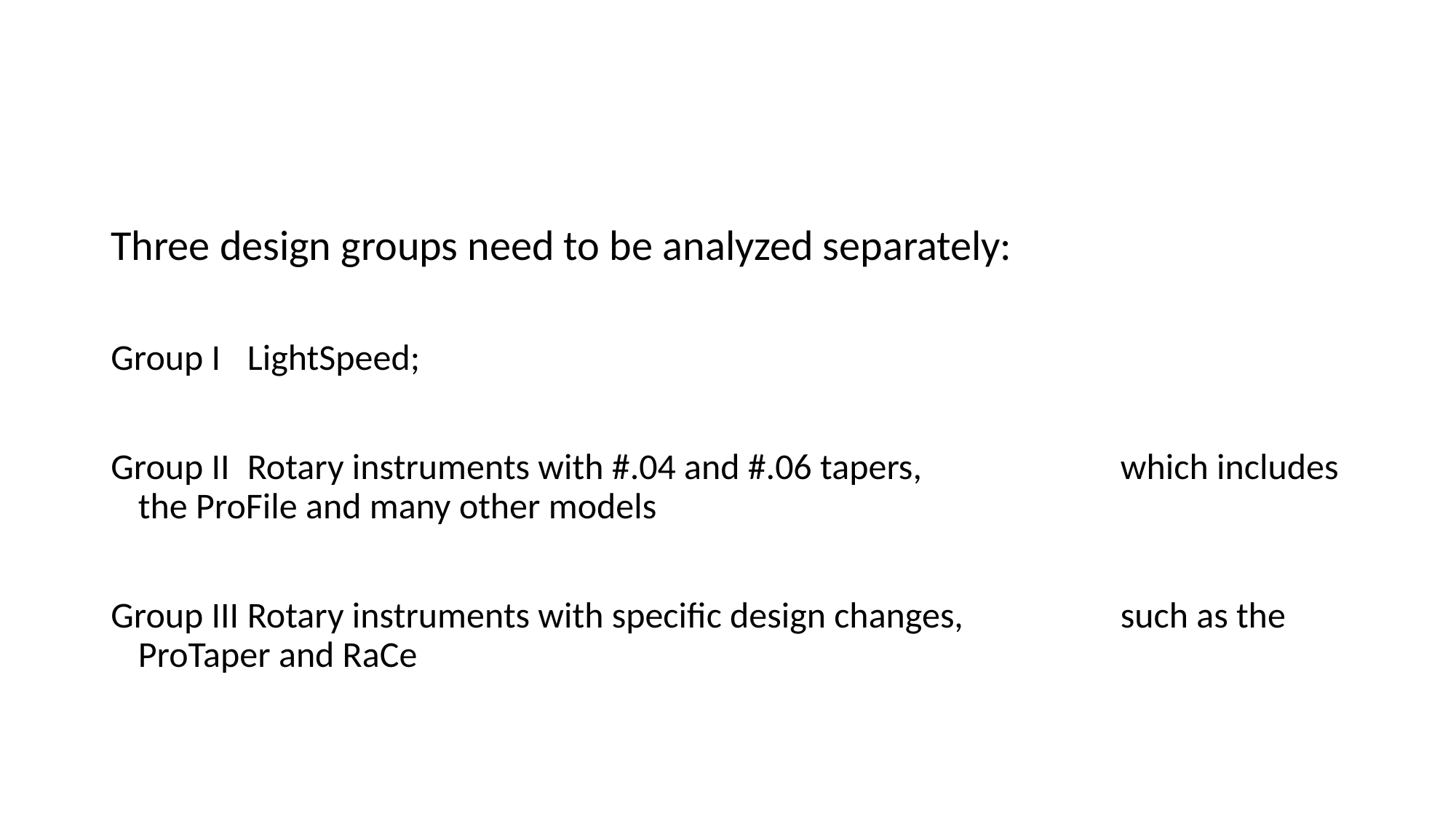

#
Three design groups need to be analyzed separately:

Group I	LightSpeed;

Group II	Rotary instruments with #.04 and #.06 tapers, 		which includes the ProFile and many other models

Group III	Rotary instruments with specific design changes, 		such as the ProTaper and RaCe